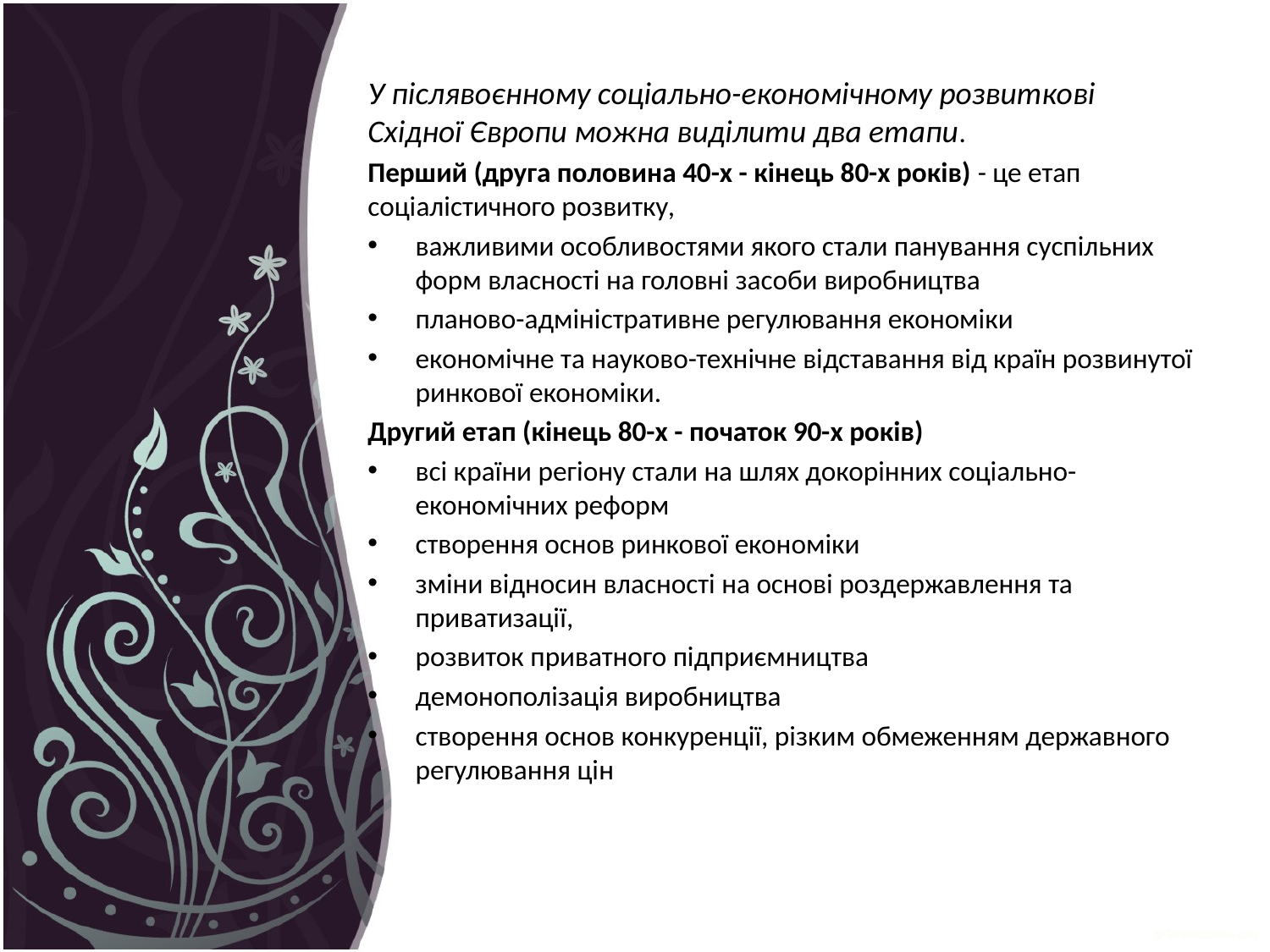

У післявоєнному соціально-економічному розвиткові Східної Європи можна виділити два етапи.
Перший (друга половина 40-х - кінець 80-х років) - це етап соціалістичного розвитку,
важливими особливостями якого стали панування суспільних форм власності на головні засоби виробництва
планово-адміністративне регулювання економіки
економічне та науково-технічне відставання від країн розвинутої ринкової економіки.
Другий етап (кінець 80-х - початок 90-х років)
всі країни регіону стали на шлях докорінних соціально-економічних реформ
створення основ ринкової економіки
зміни відносин власності на основі роздержавлення та приватизації,
розвиток приватного підприємництва
демонополізація виробництва
створення основ конкуренції, різким обмеженням державного регулювання цін